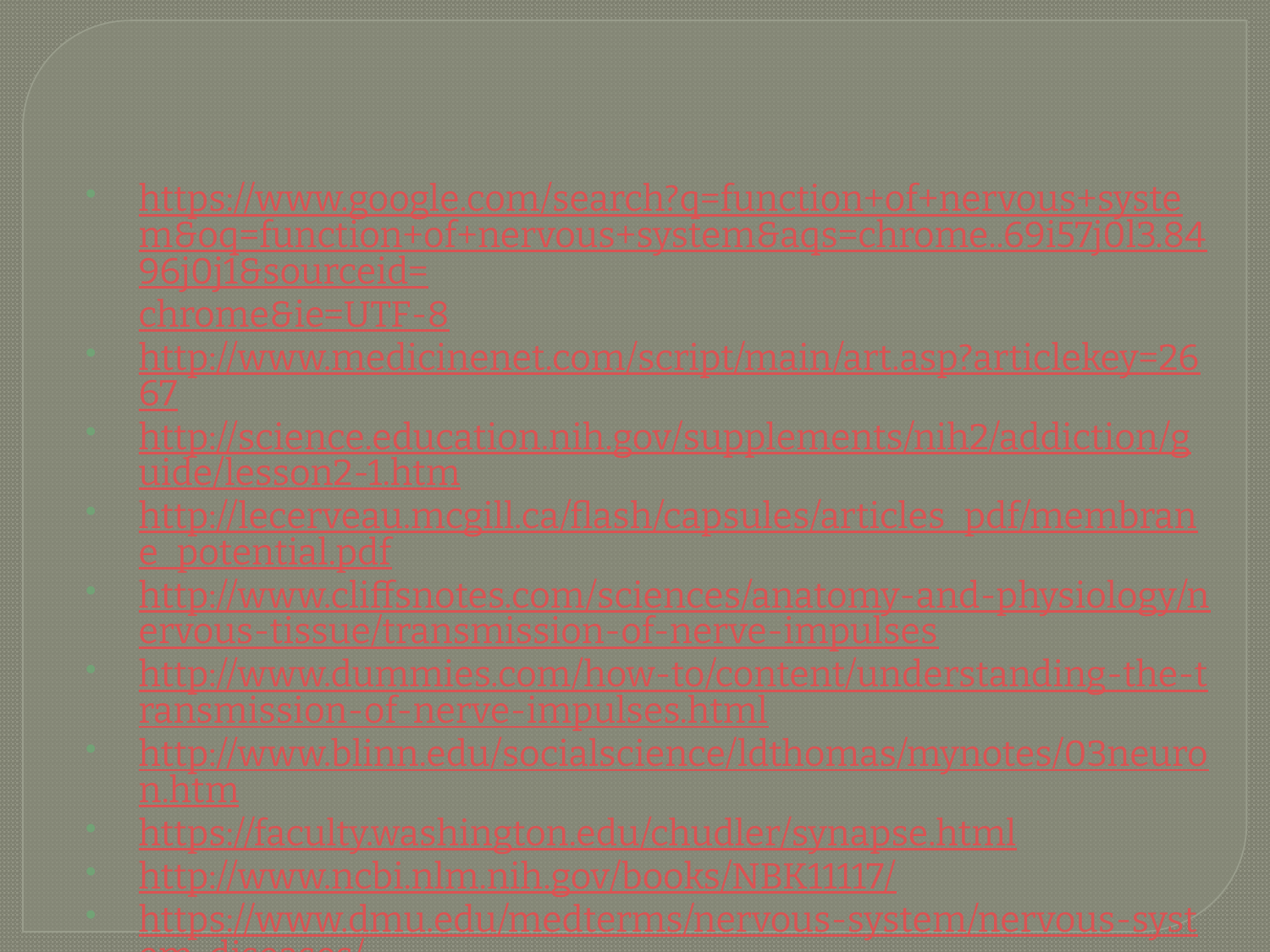

https://www.google.com/search?q=function+of+nervous+system&oq=function+of+nervous+system&aqs=chrome..69i57j0l3.8496j0j1&sourceid=chrome&ie=UTF-8
http://www.medicinenet.com/script/main/art.asp?articlekey=2667
http://science.education.nih.gov/supplements/nih2/addiction/guide/lesson2-1.htm
http://lecerveau.mcgill.ca/flash/capsules/articles_pdf/membrane_potential.pdf
http://www.cliffsnotes.com/sciences/anatomy-and-physiology/nervous-tissue/transmission-of-nerve-impulses
http://www.dummies.com/how-to/content/understanding-the-transmission-of-nerve-impulses.html
http://www.blinn.edu/socialscience/ldthomas/mynotes/03neuron.htm
https://faculty.washington.edu/chudler/synapse.html
http://www.ncbi.nlm.nih.gov/books/NBK11117/
https://www.dmu.edu/medterms/nervous-system/nervous-system-diseases/
https://www.google.com/search?q=multiple+sclerosis+prevalence&oq=multiple+sclerosis+preval&aqs=chrome.1.69i57j0l3.18304j0j4&sourceid=chrome&ie=UTF-8
http://www.webmd.com/multiple-sclerosis/guide/multiple-sclerosis-treatment-care
http://www.medicinenet.com/aphasia/page2.htm#what_is_the_treatment_for_aphasia
https://adapaproject.org/bbk/tiki-index.php?page=Leaf%3A+How+does+a+reflex+arc+work%3F+Do+they+really+leave+out+the+brain+entirely%3F